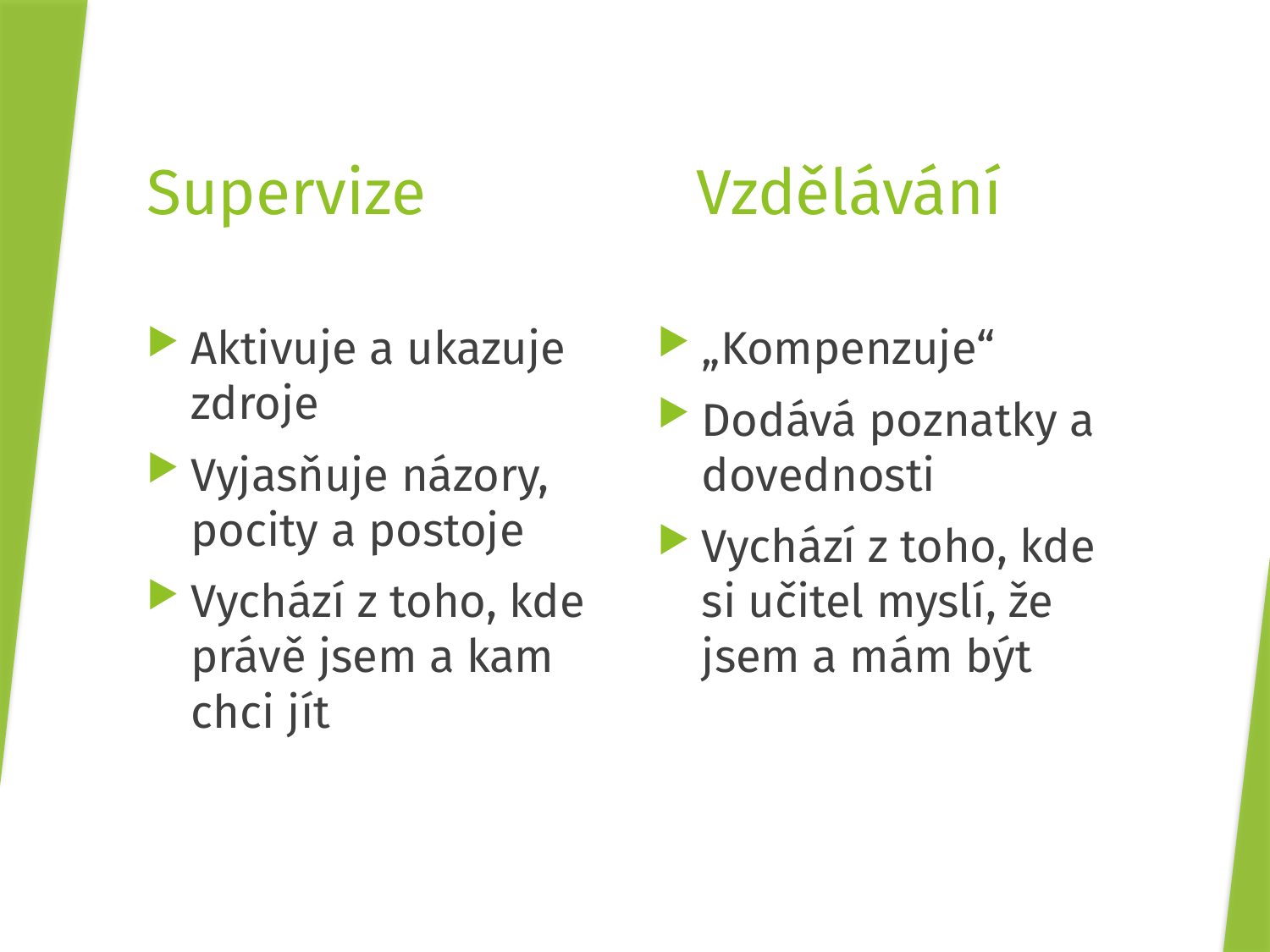

# Supervize                Vzdělávání
Aktivuje a ukazuje zdroje
Vyjasňuje názory, pocity a postoje
Vychází z toho, kde právě jsem a kam chci jít
„Kompenzuje“
Dodává poznatky a dovednosti
Vychází z toho, kde si učitel myslí, že jsem a mám být